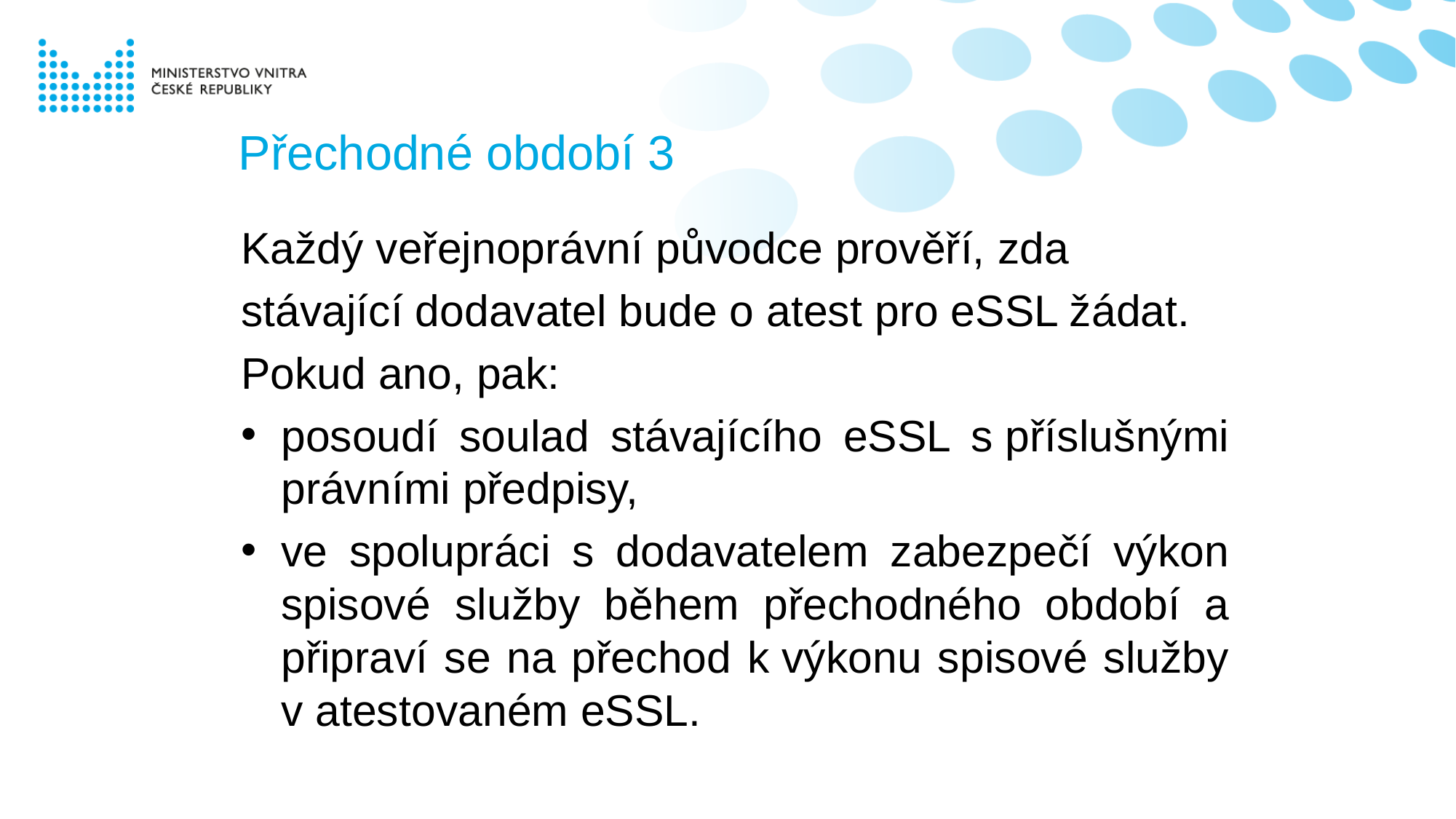

# Přechodné období 3
Každý veřejnoprávní původce prověří, zda
stávající dodavatel bude o atest pro eSSL žádat.
Pokud ano, pak:
posoudí soulad stávajícího eSSL s příslušnými právními předpisy,
ve spolupráci s dodavatelem zabezpečí výkon spisové služby během přechodného období a připraví se na přechod k výkonu spisové služby v atestovaném eSSL.